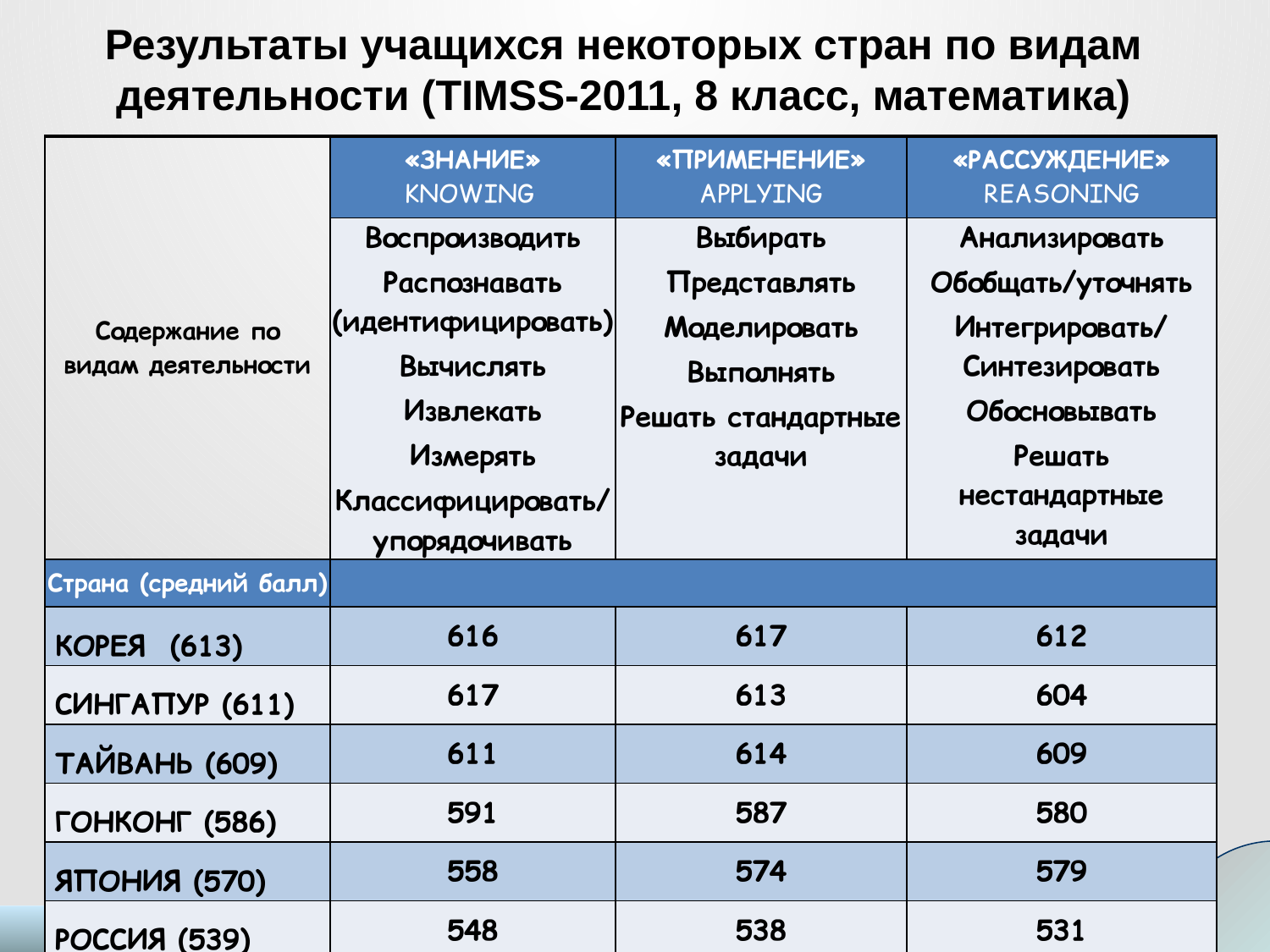

# Результаты учащихся некоторых стран по видам деятельности (TIMSS-2011, 8 класс, математика)
| Содержание по видам деятельности | «ЗНАНИЕ» KNOWING | «ПРИМЕНЕНИЕ» APPLYING | «РАССУЖДЕНИЕ» REASONING |
| --- | --- | --- | --- |
|  | Воспроизводить Распознавать (идентифицировать) Вычислять Извлекать Измерять Классифицировать/ упорядочивать | Выбирать Представлять Моделировать Выполнять Решать стандартные задачи | Анализировать Обобщать/уточнять Интегрировать/ Синтезировать Обосновывать Решать нестандартные задачи |
| Страна (средний балл) |  |  |  |
| КОРЕЯ (613) | 616 | 617 | 612 |
| СИНГАПУР (611) | 617 | 613 | 604 |
| ТАЙВАНЬ (609) | 611 | 614 | 609 |
| ГОНКОНГ (586) | 591 | 587 | 580 |
| ЯПОНИЯ (570) | 558 | 574 | 579 |
| РОССИЯ (539) | 548 | 538 | 531 |
| РЕЗУЛЬТАТЫ ВЫШЕ РОССИЙСКИХ В 5 СТРАНАХ |  |  |  |
| РЕЗУЛЬТАТЫ НИЖЕ РОССИЙСКИХ В 36 СТРАНАХ |  |  |  |